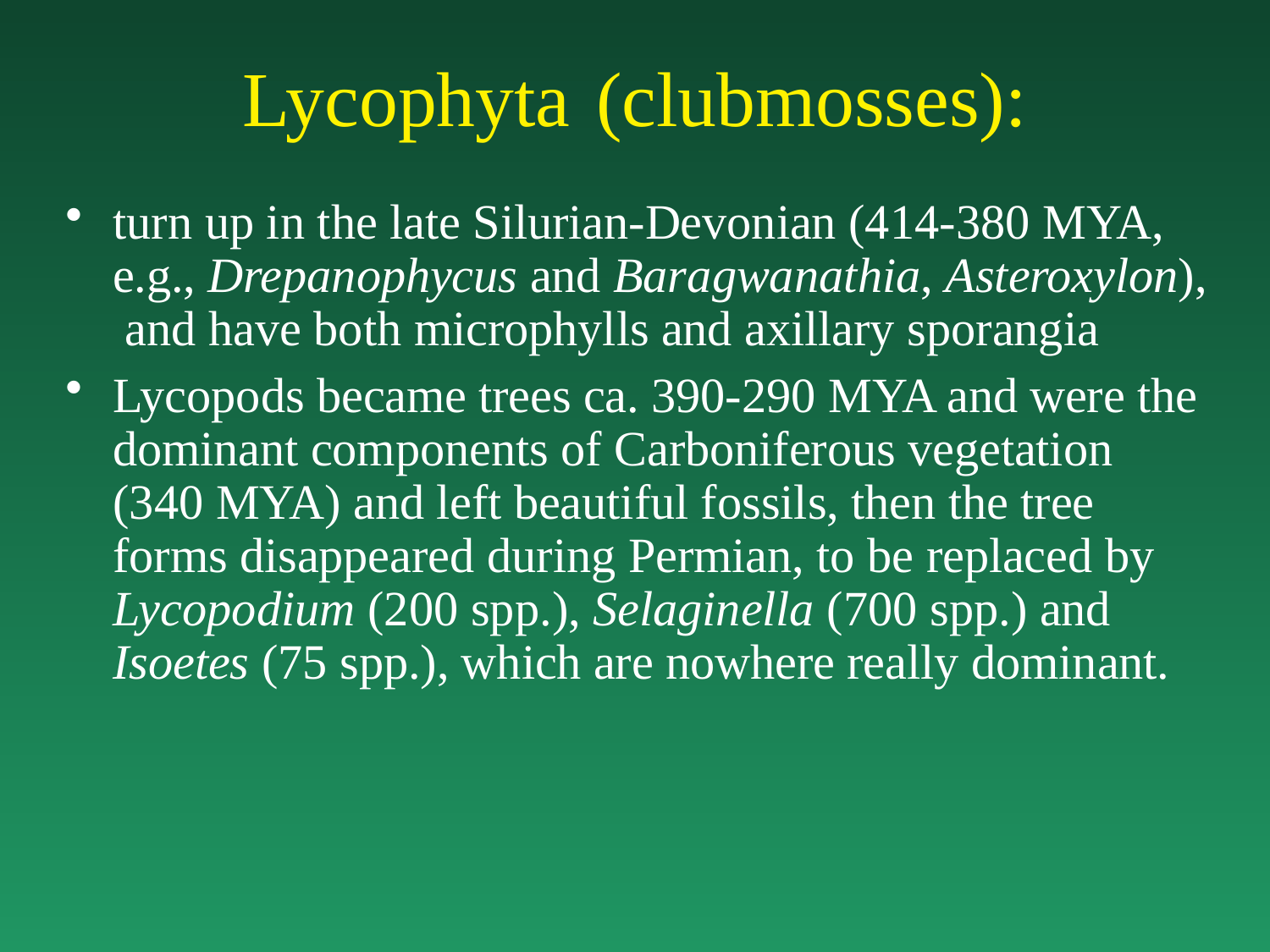

# Lycophyta	(clubmosses):
turn up in the late Silurian-Devonian (414-380 MYA,  e.g., Drepanophycus and Baragwanathia, Asteroxylon),  and have both microphylls and axillary sporangia
Lycopods became trees ca. 390-290 MYA and were the  dominant components of Carboniferous vegetation  (340 MYA) and left beautiful fossils, then the tree  forms disappeared during Permian, to be replaced by  Lycopodium (200 spp.), Selaginella (700 spp.) and  Isoetes (75 spp.), which are nowhere really dominant.